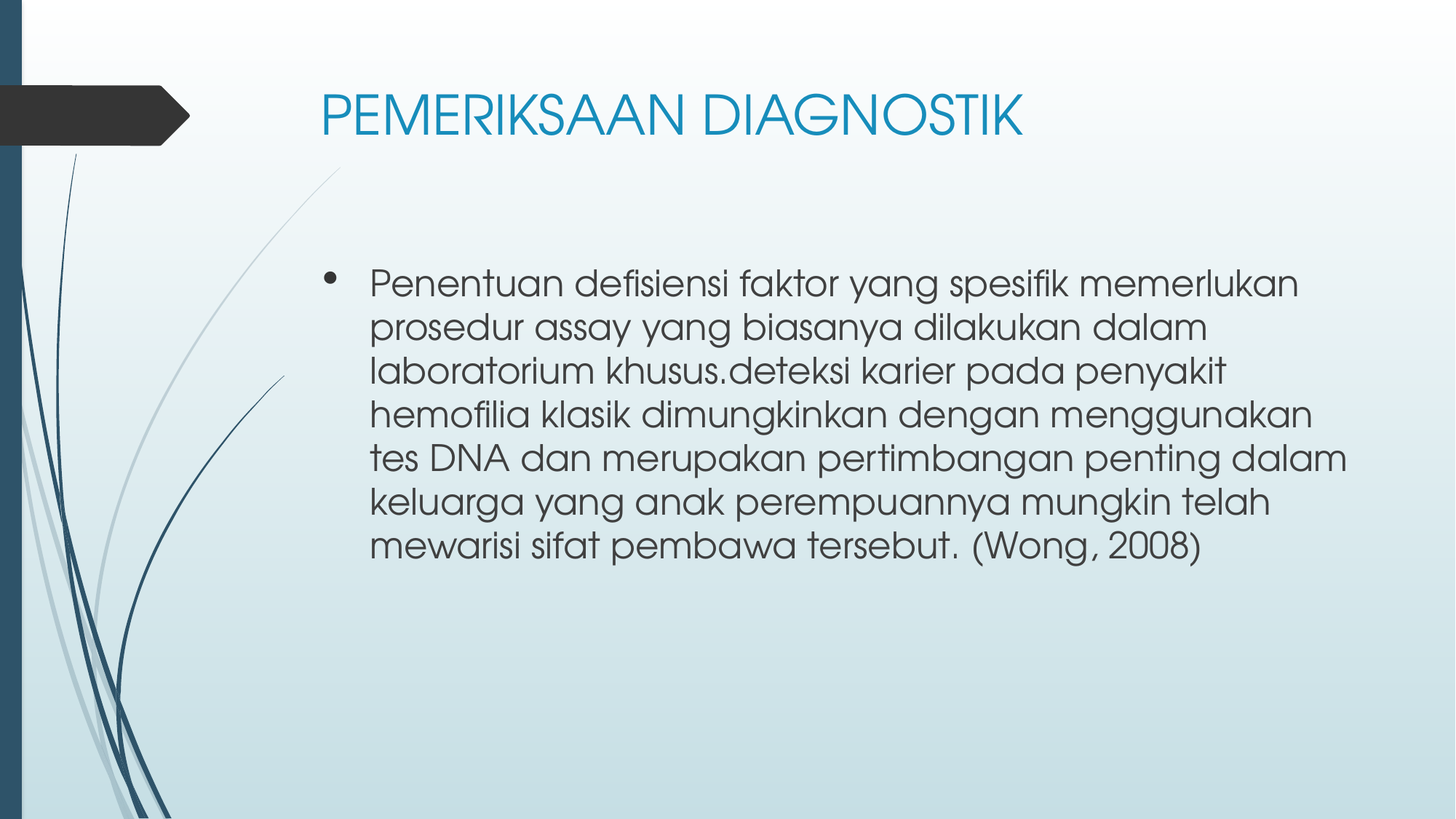

# PEMERIKSAAN DIAGNOSTIK
Penentuan defisiensi faktor yang spesifik memerlukan prosedur assay yang biasanya dilakukan dalam laboratorium khusus.deteksi karier pada penyakit hemofilia klasik dimungkinkan dengan menggunakan tes DNA dan merupakan pertimbangan penting dalam keluarga yang anak perempuannya mungkin telah mewarisi sifat pembawa tersebut. (Wong, 2008)